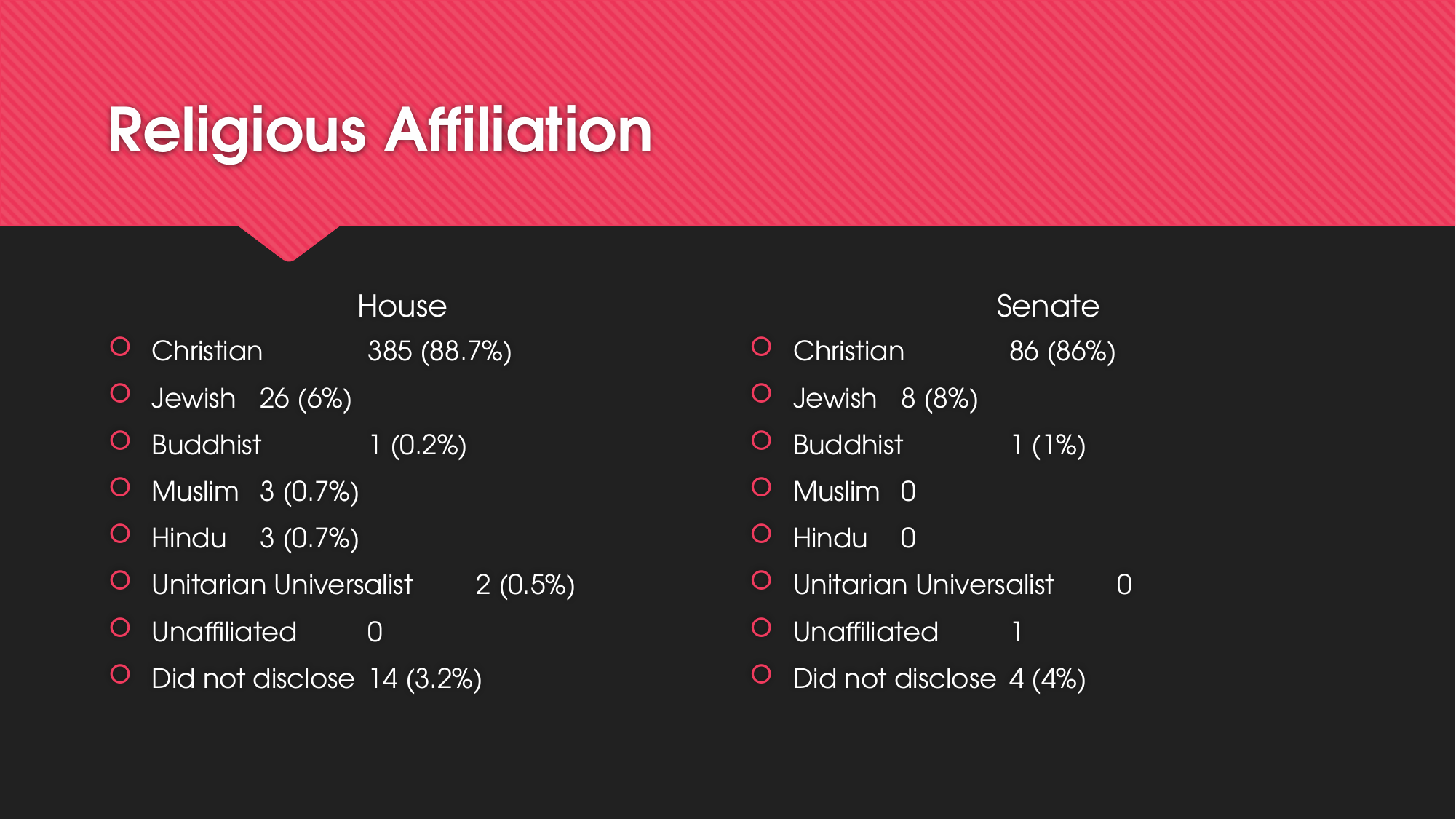

# Religious Affiliation
House
Senate
Christian 	385 (88.7%)
Jewish 	26 (6%)
Buddhist	1 (0.2%)
Muslim 	3 (0.7%)
Hindu 	3 (0.7%)
Unitarian Universalist	2 (0.5%)
Unaffiliated	0
Did not disclose	14 (3.2%)

Christian 	86 (86%)
Jewish 	8 (8%)
Buddhist	1 (1%)
Muslim 	0
Hindu 	0
Unitarian Universalist	0
Unaffiliated	1
Did not disclose	4 (4%)